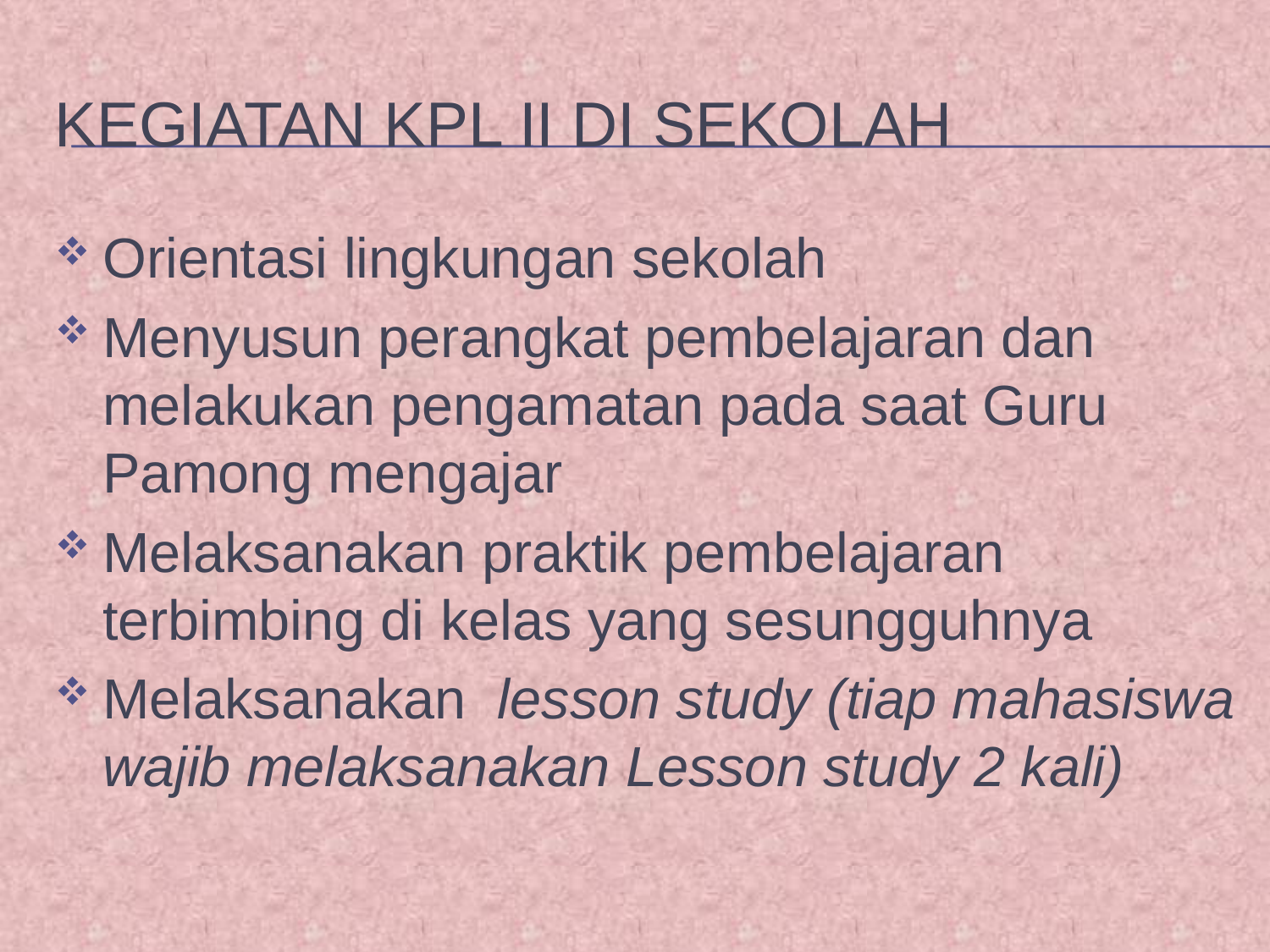

# Kegiatan KPL II di sekolah
Orientasi lingkungan sekolah
Menyusun perangkat pembelajaran dan melakukan pengamatan pada saat Guru Pamong mengajar
Melaksanakan praktik pembelajaran terbimbing di kelas yang sesungguhnya
Melaksanakan  lesson study (tiap mahasiswa wajib melaksanakan Lesson study 2 kali)